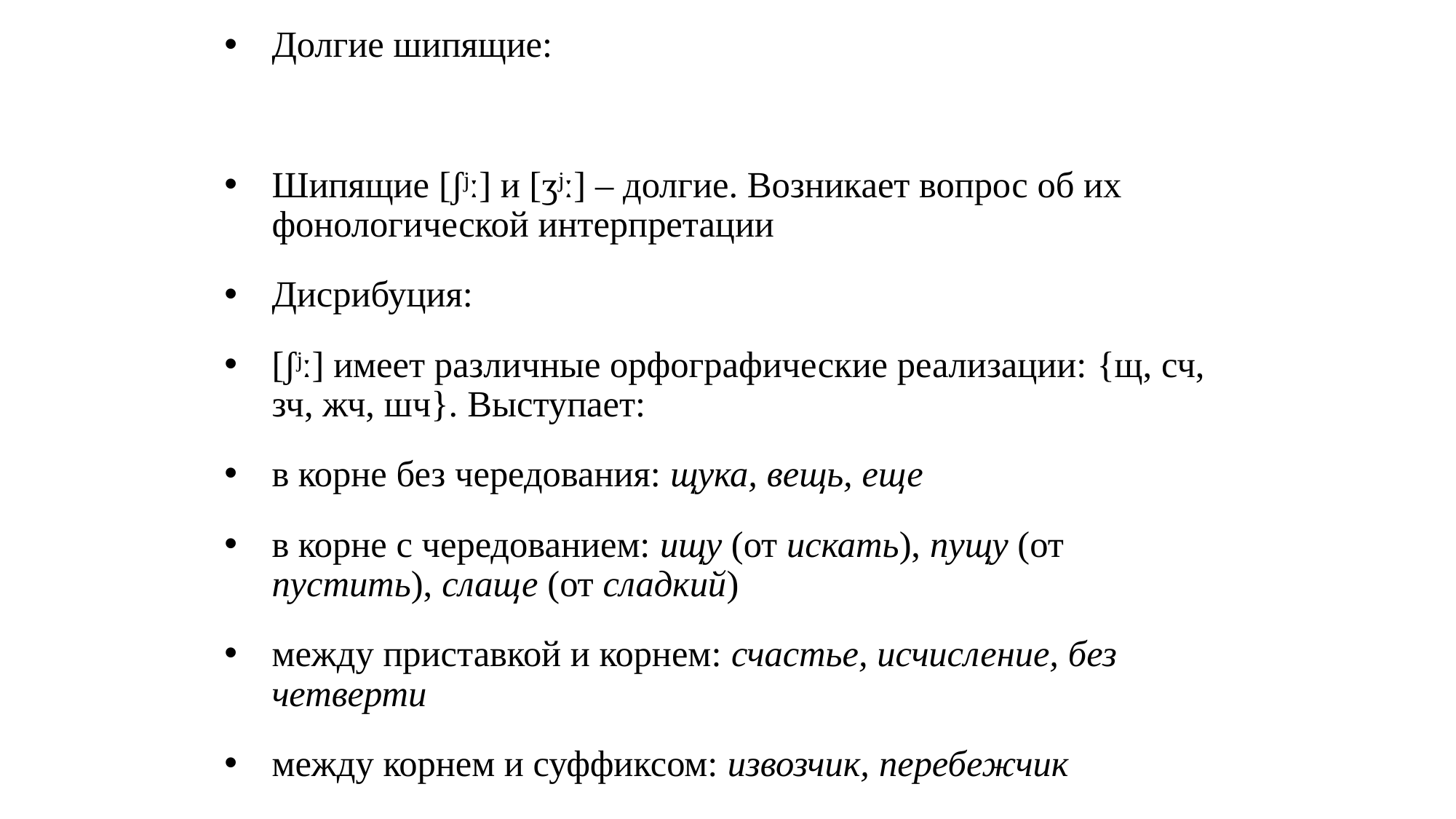

# Долгие шипящие:

Шипящие [ʃʲː] и [ʒʲː] – долгие. Возникает вопрос об их фонологической интерпретации
Дисрибуция:
[ʃʲː] имеет различные орфографические реализации: {щ, сч, зч, жч, шч}. Выступает:
в корне без чередования: щука, вещь, еще
в корне с чередованием: ищу (от искать), пущу (от 	пустить), слаще (от сладкий)
между приставкой и корнем: счастье, исчисление, без четверти
между корнем и суффиксом: извозчик, перебежчик